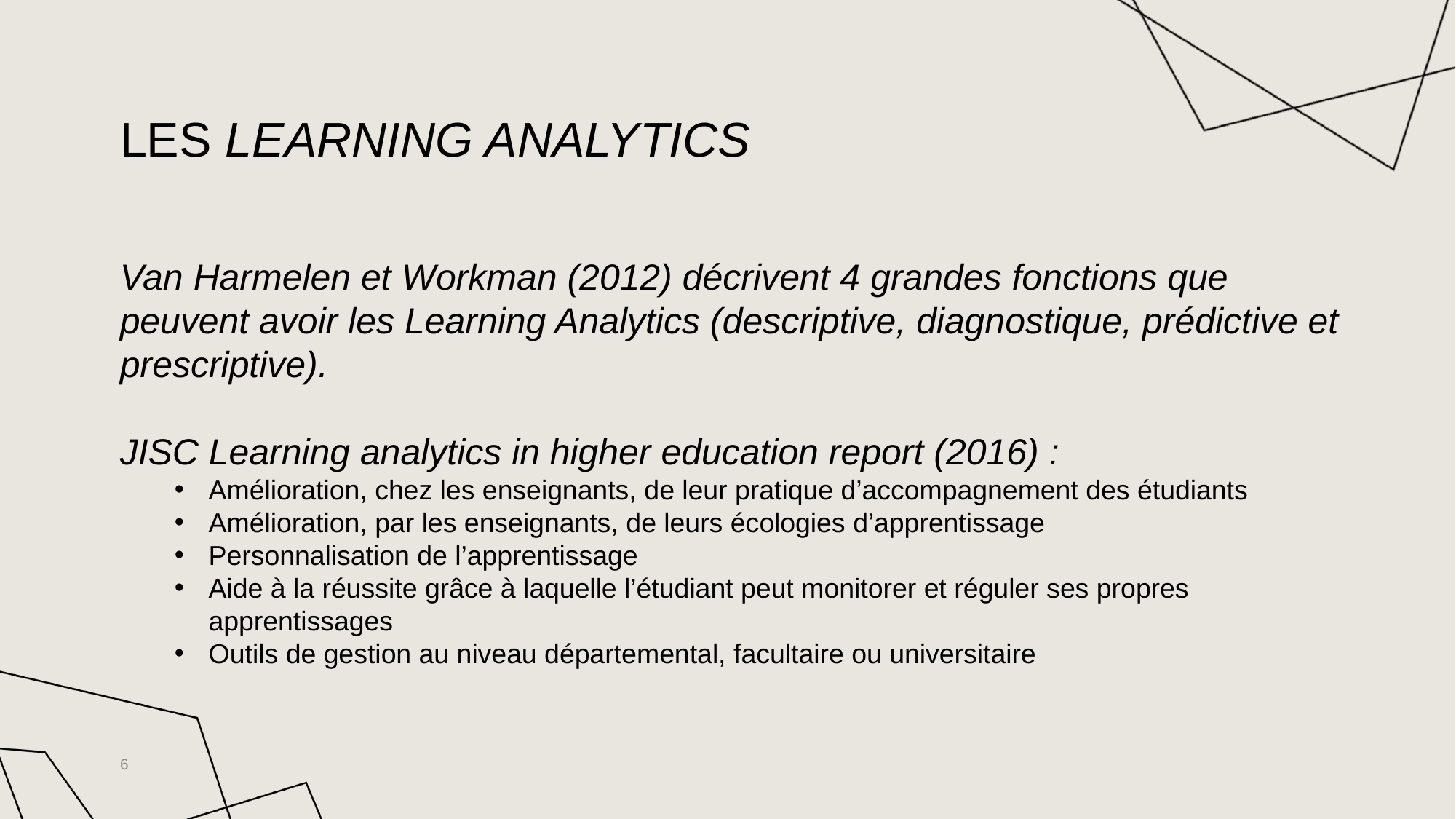

# Les learning analYtIcs
Van Harmelen et Workman (2012) décrivent 4 grandes fonctions que peuvent avoir les Learning Analytics (descriptive, diagnostique, prédictive et prescriptive).

JISC Learning analytics in higher education report (2016) :
Amélioration, chez les enseignants, de leur pratique d’accompagnement des étudiants
Amélioration, par les enseignants, de leurs écologies d’apprentissage
Personnalisation de l’apprentissage
Aide à la réussite grâce à laquelle l’étudiant peut monitorer et réguler ses propres apprentissages
Outils de gestion au niveau départemental, facultaire ou universitaire
6